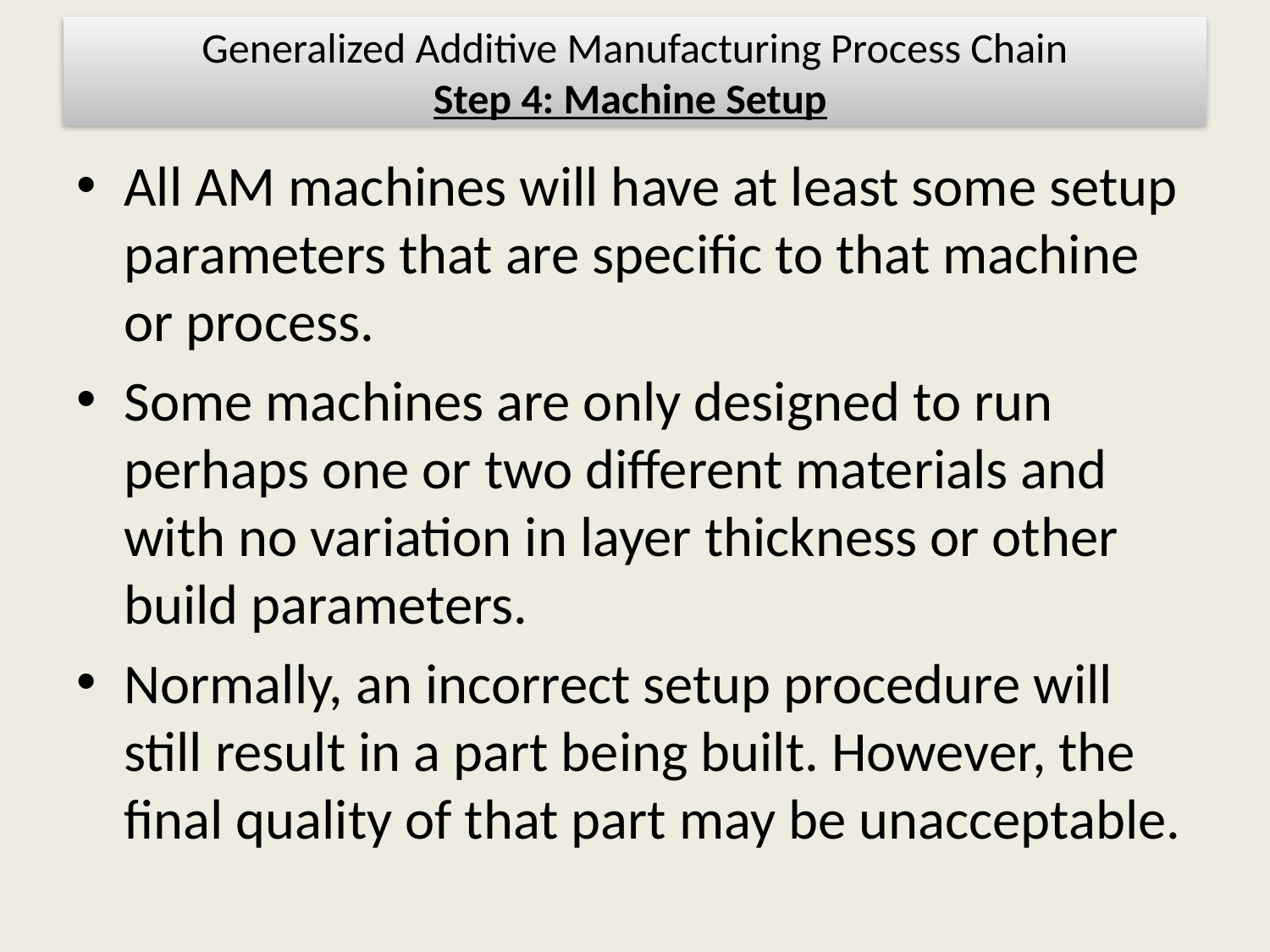

# Generalized Additive Manufacturing Process Chain Step 4: Machine Setup
All AM machines will have at least some setup parameters that are specific to that machine or process.
Some machines are only designed to run perhaps one or two different materials and with no variation in layer thickness or other build parameters.
Normally, an incorrect setup procedure will still result in a part being built. However, the final quality of that part may be unacceptable.